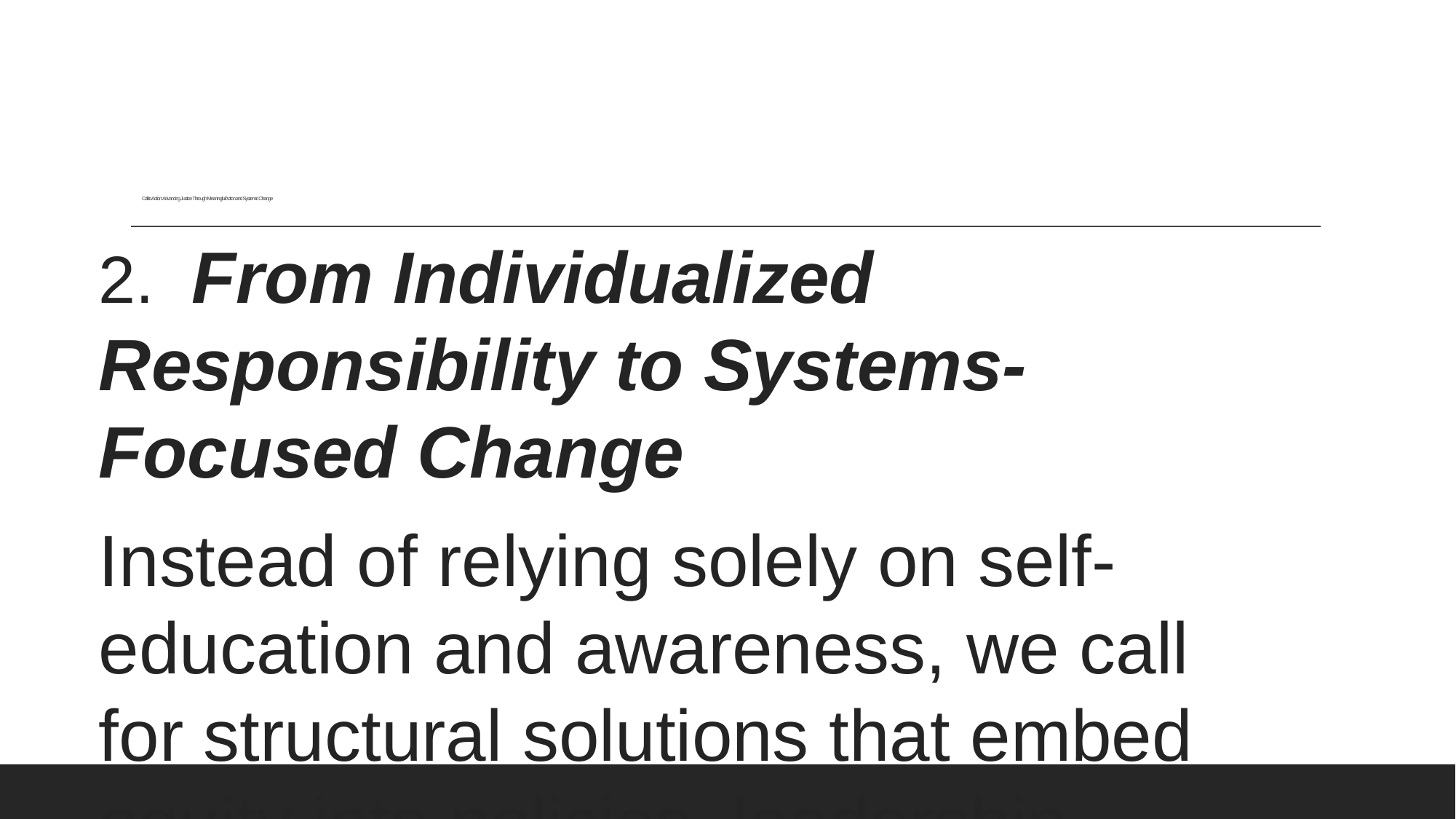

# Call to Action: Advancing Justice Through Meaningful Action and Systemic Change
2.  From Individualized Responsibility to Systems-Focused Change
Instead of relying solely on self-education and awareness, we call for structural solutions that embed equity into policies, leadership incentives, and workplace norms.